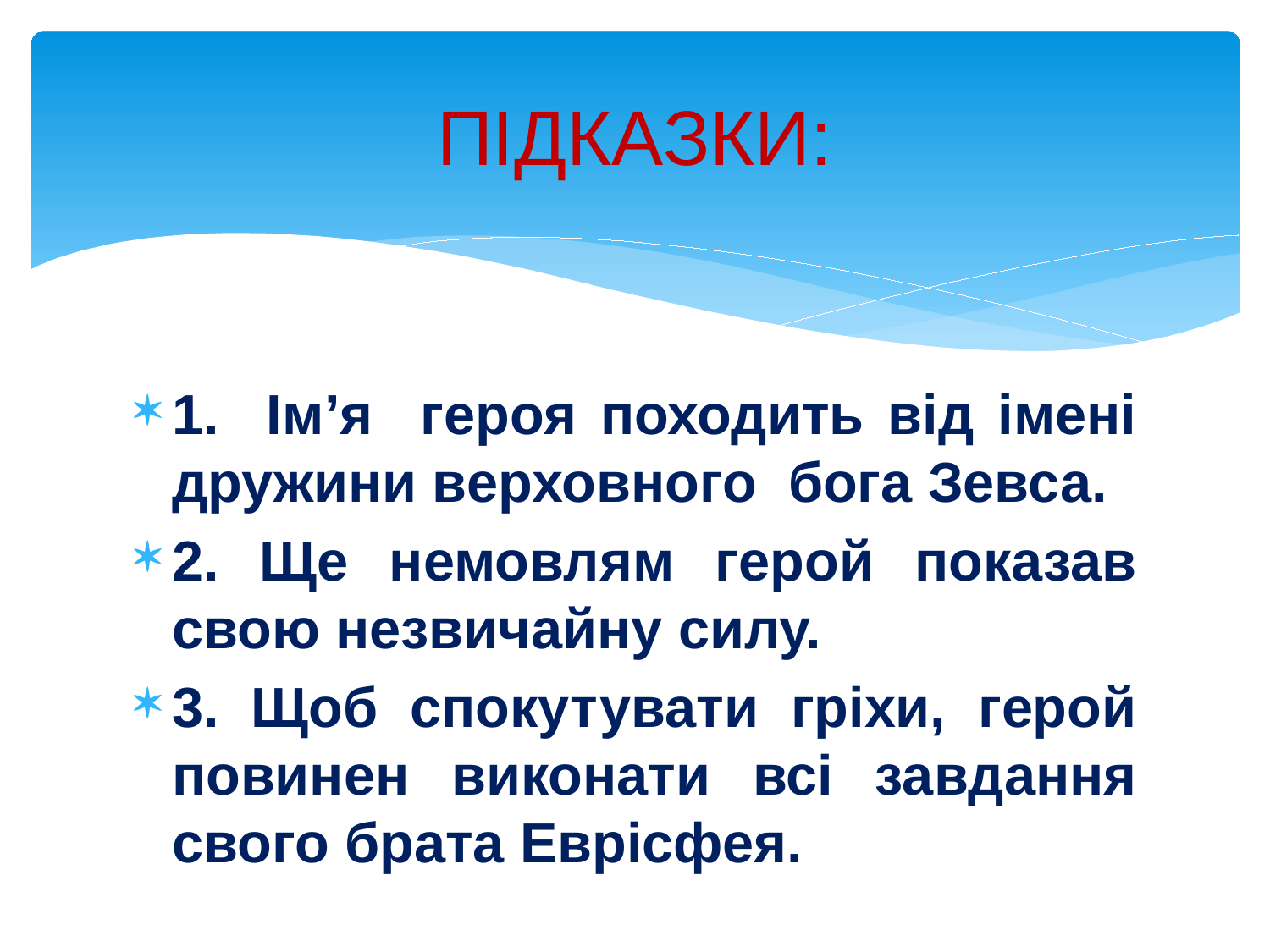

# ПІДКАЗКИ:
1.  Ім’я  героя походить від імені дружини верховного  бога Зевса.
2. Ще немовлям герой показав свою незвичайну силу.
3. Щоб спокутувати гріхи, герой повинен виконати всі завдання свого брата Еврісфея.